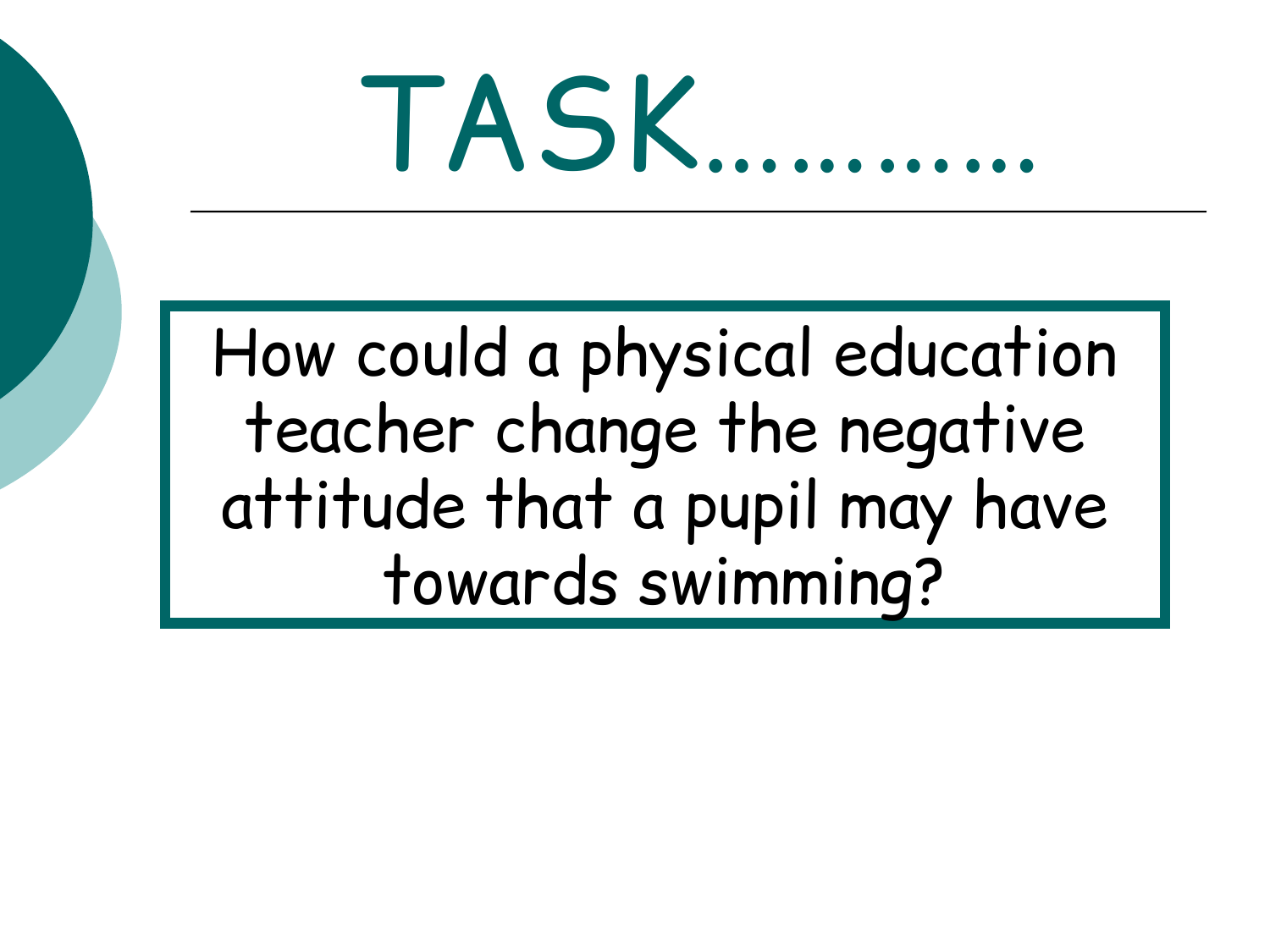

# TASK…………
How could a physical education teacher change the negative attitude that a pupil may have towards swimming?